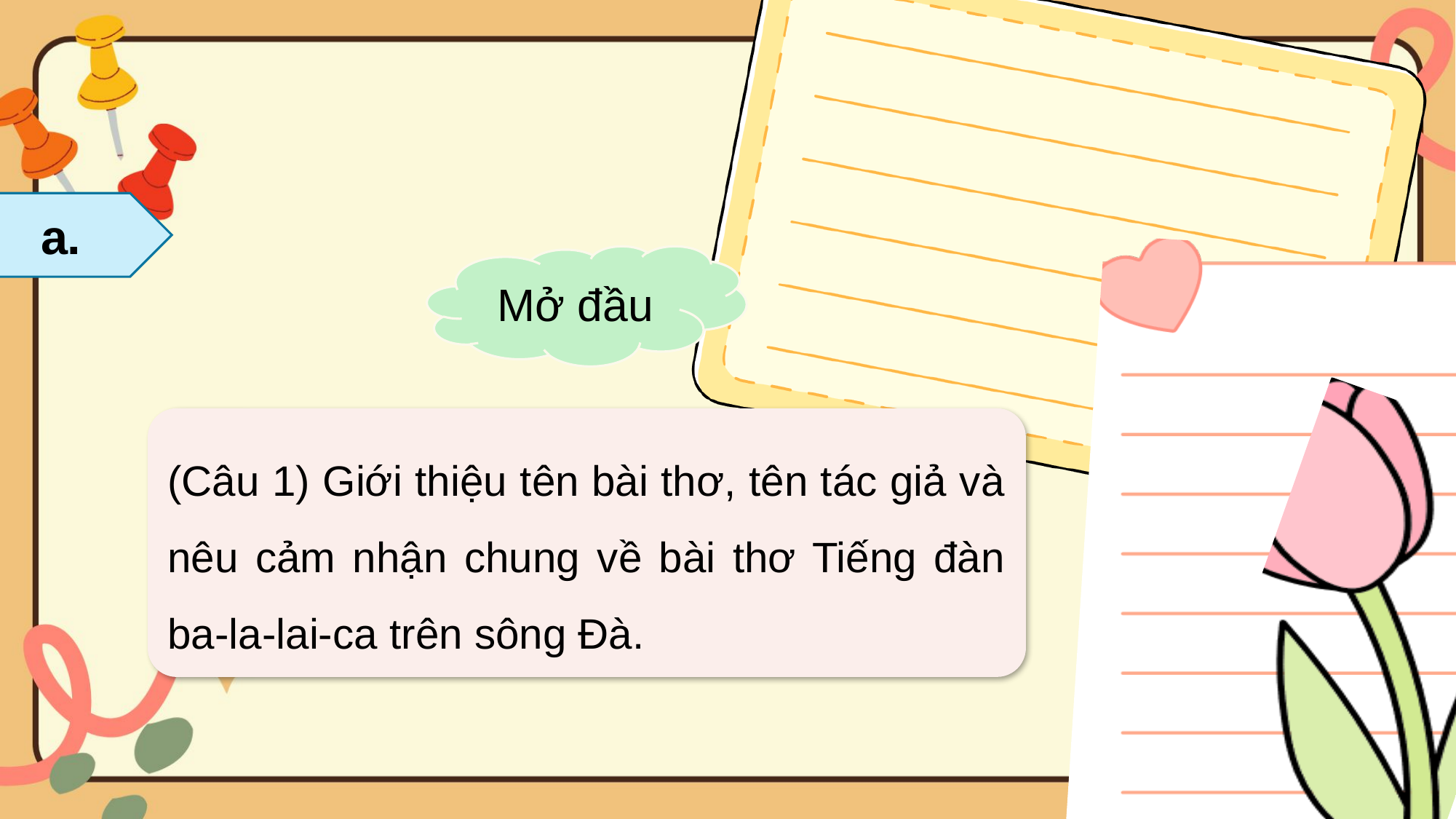

a.
Mở đầu

(Câu 1) Giới thiệu tên bài thơ, tên tác giả và nêu cảm nhận chung về bài thơ Tiếng đàn ba-la-lai-ca trên sông Đà.